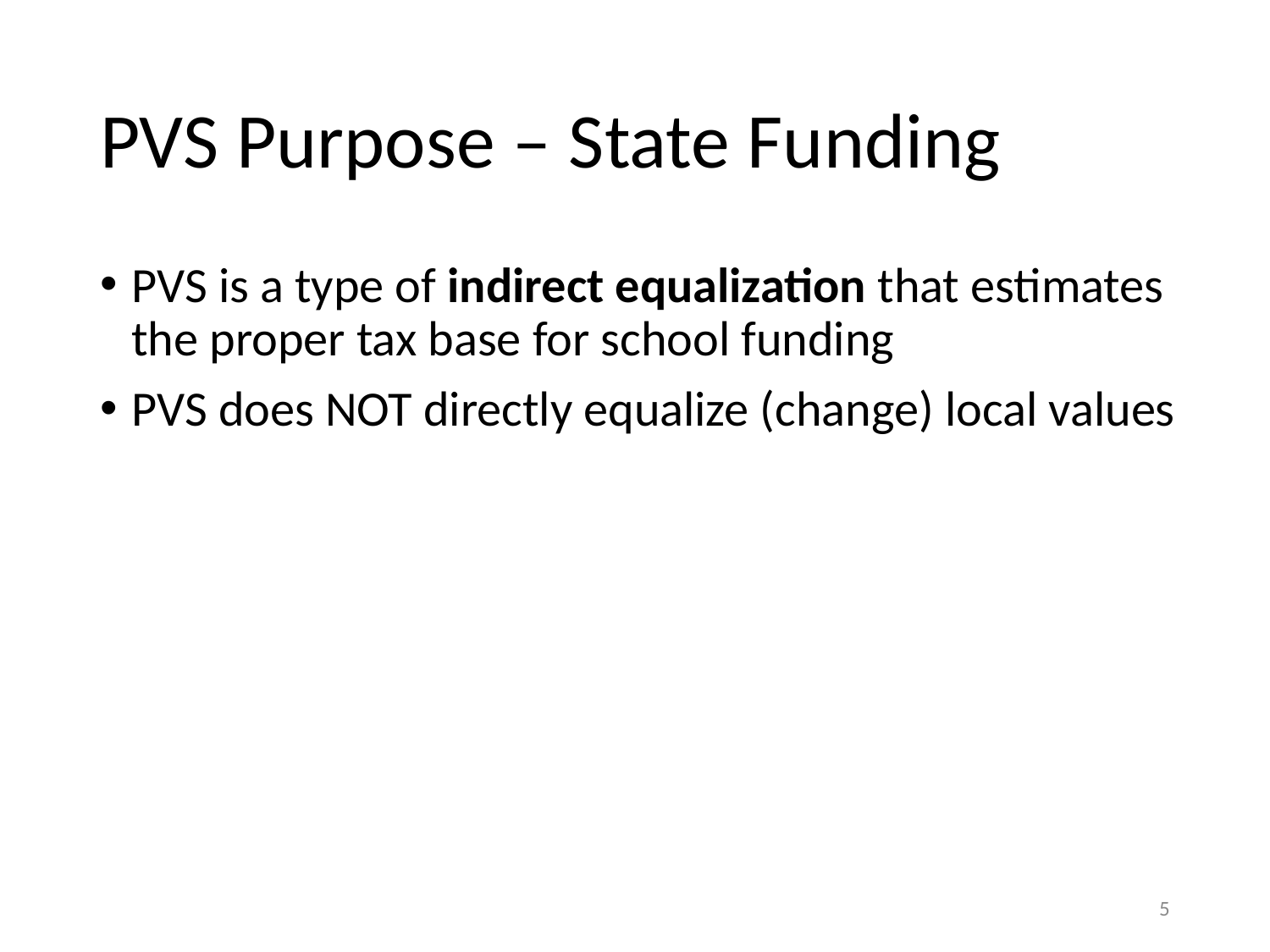

# PVS Purpose – State Funding
PVS is a type of indirect equalization that estimates the proper tax base for school funding
PVS does NOT directly equalize (change) local values
5